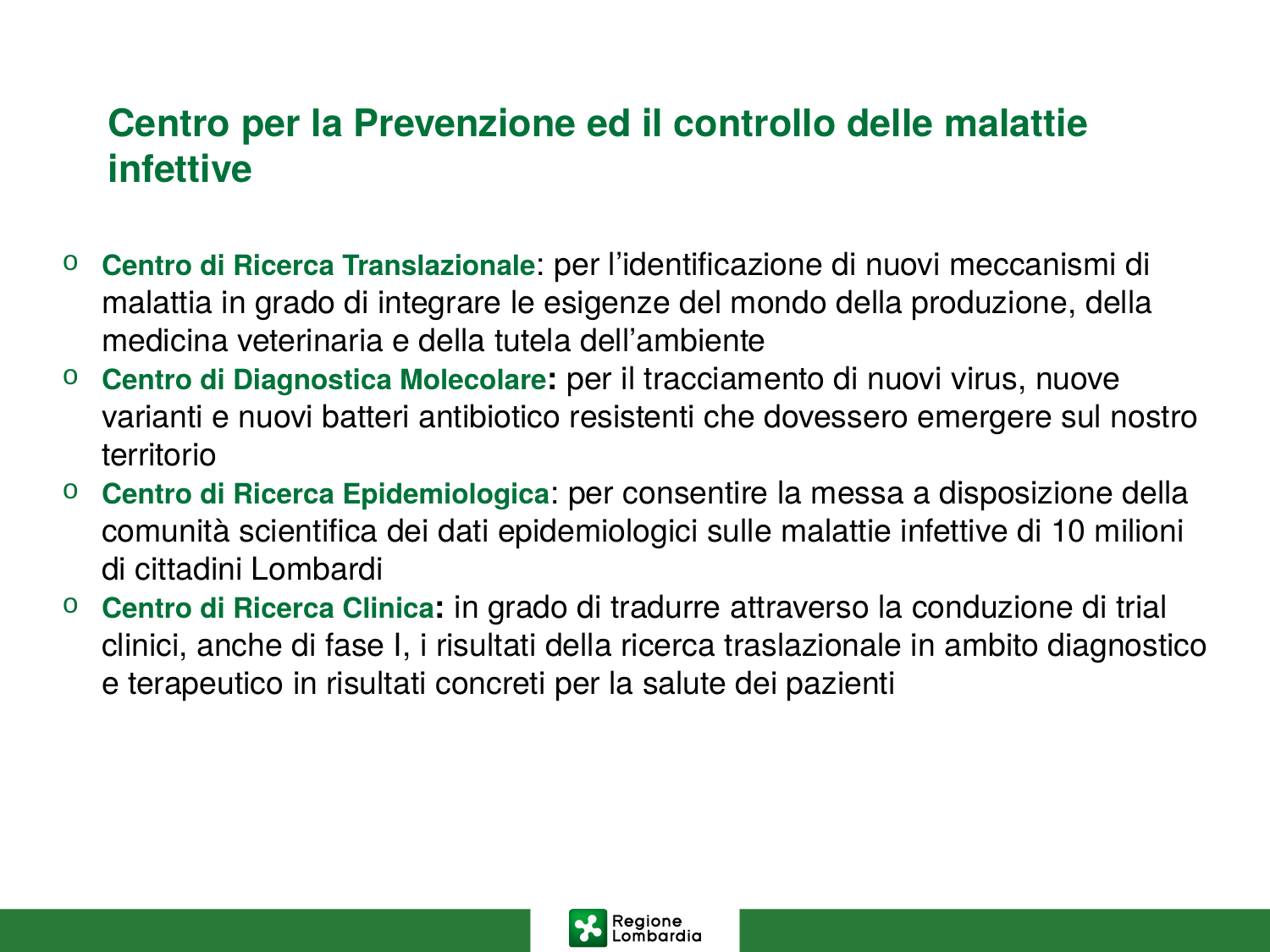

# Centro per la Prevenzione ed il controllo delle malattie infettive
Centro di Ricerca Translazionale: per l’identificazione di nuovi meccanismi di malattia in grado di integrare le esigenze del mondo della produzione, della medicina veterinaria e della tutela dell’ambiente
Centro di Diagnostica Molecolare: per il tracciamento di nuovi virus, nuove varianti e nuovi batteri antibiotico resistenti che dovessero emergere sul nostro territorio
Centro di Ricerca Epidemiologica: per consentire la messa a disposizione della comunità scientifica dei dati epidemiologici sulle malattie infettive di 10 milioni di cittadini Lombardi
Centro di Ricerca Clinica: in grado di tradurre attraverso la conduzione di trial clinici, anche di fase I, i risultati della ricerca traslazionale in ambito diagnostico e terapeutico in risultati concreti per la salute dei pazienti